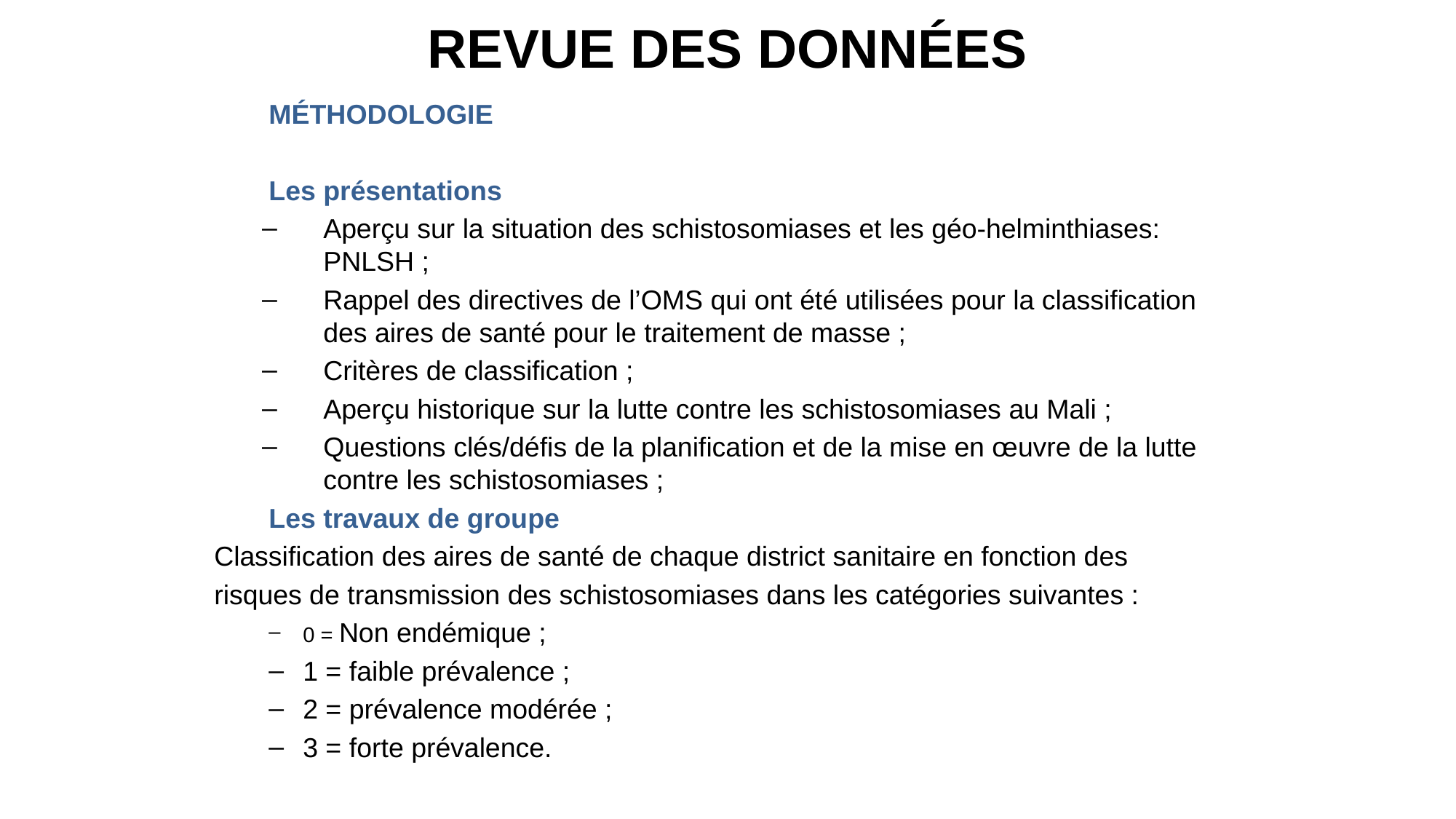

# REVUE DES DONNÉES
MÉTHODOLOGIE

Les présentations
Aperçu sur la situation des schistosomiases et les géo-helminthiases:  PNLSH ;
Rappel des directives de l’OMS qui ont été utilisées pour la classification des aires de santé pour le traitement de masse ;
Critères de classification ;
Aperçu historique sur la lutte contre les schistosomiases au Mali ;
Questions clés/défis de la planification et de la mise en œuvre de la lutte contre les schistosomiases ;
Les travaux de groupe
Classification des aires de santé de chaque district sanitaire en fonction des
risques de transmission des schistosomiases dans les catégories suivantes :
0 = Non endémique ;
1 = faible prévalence ;
2 = prévalence modérée ;
3 = forte prévalence.